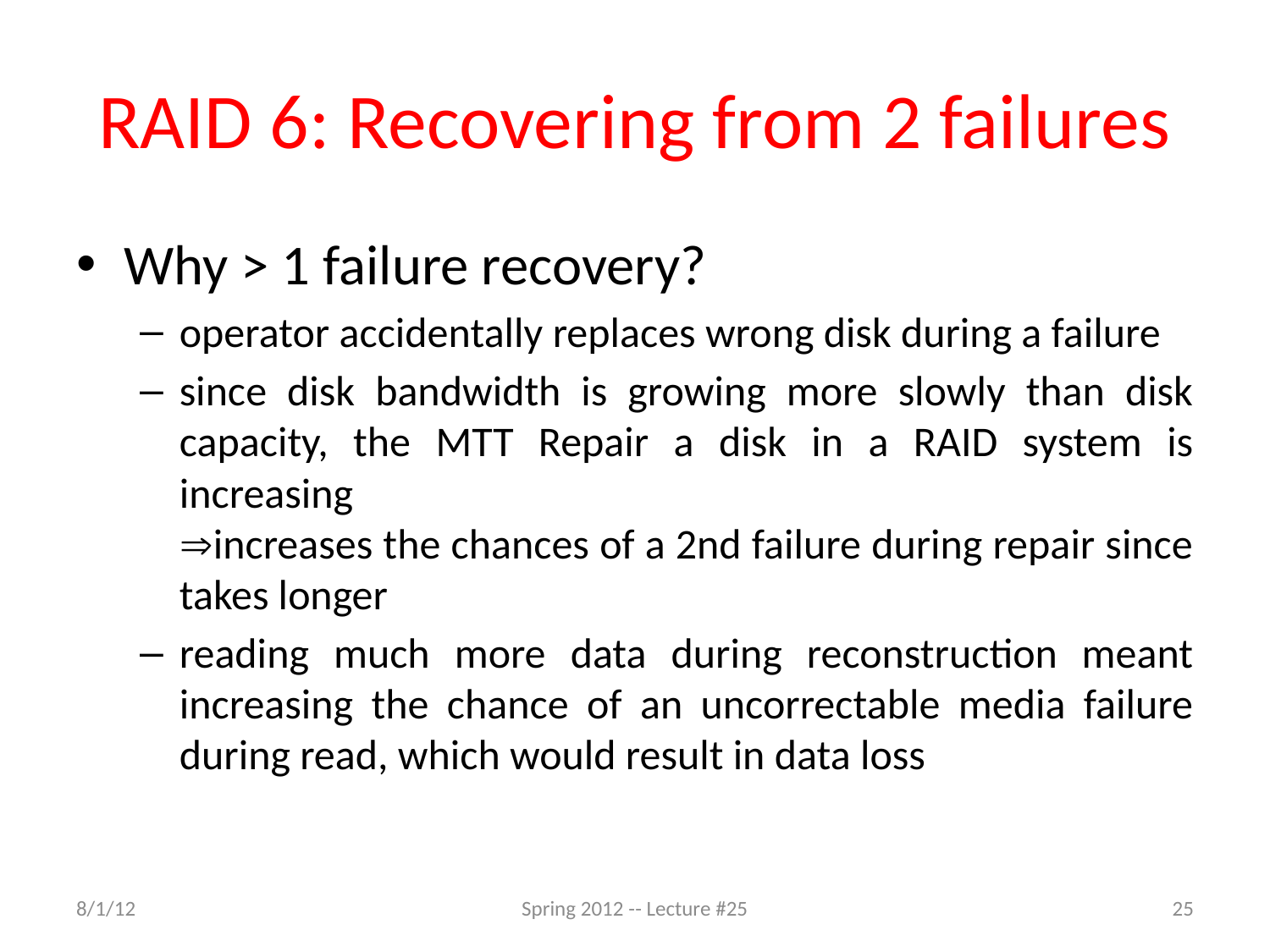

# RAID 6: Recovering from 2 failures
Why > 1 failure recovery?
operator accidentally replaces wrong disk during a failure
since disk bandwidth is growing more slowly than disk capacity, the MTT Repair a disk in a RAID system is increasing
⇒increases the chances of a 2nd failure during repair since takes longer
reading much more data during reconstruction meant increasing the chance of an uncorrectable media failure during read, which would result in data loss

8/1/12
Spring 2012 -- Lecture #25
25